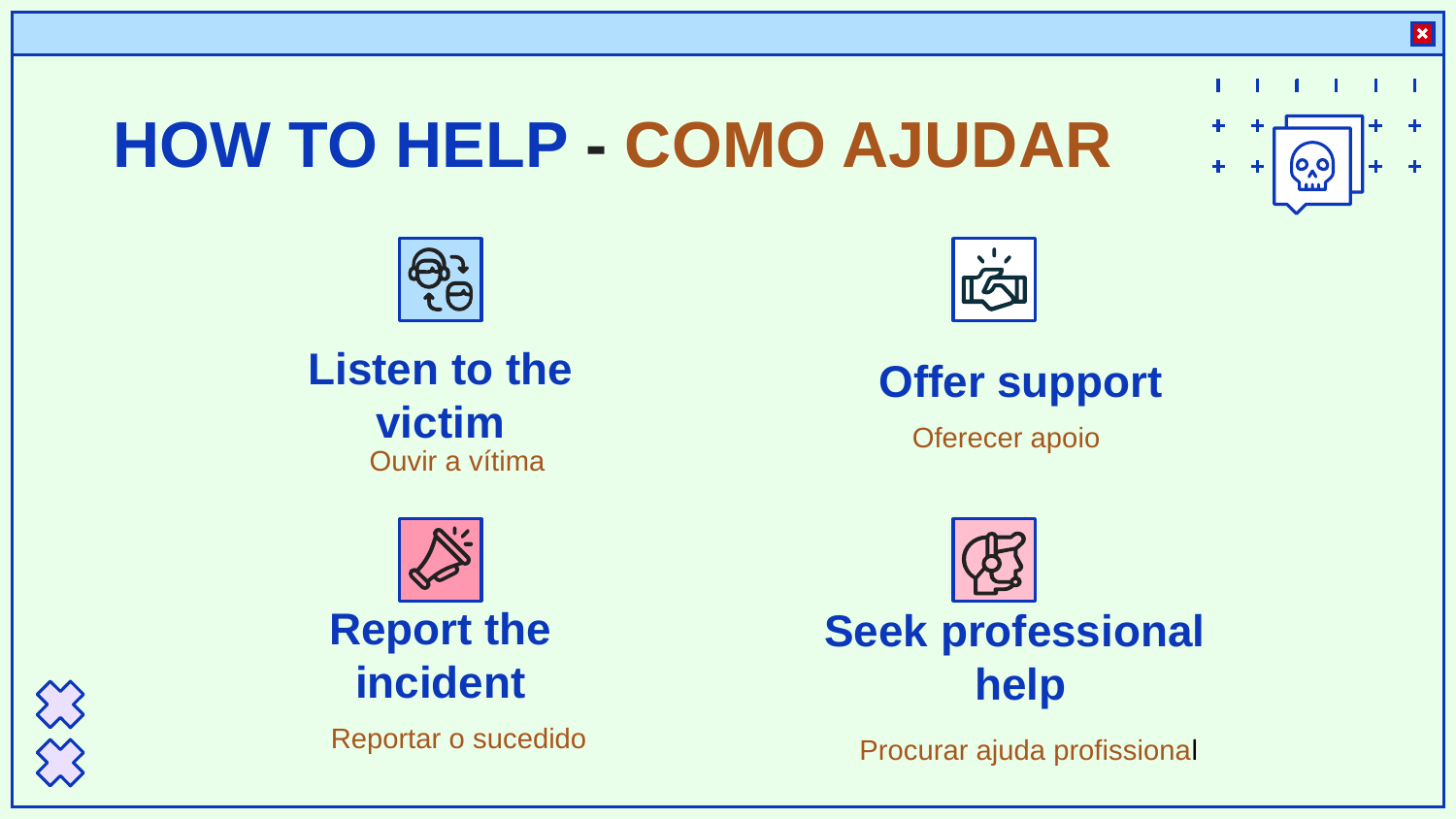

# HOW TO HELP - COMO AJUDAR

Listen to the victim
Offer support
Oferecer apoio
Ouvir a vítima

Seek professional
help
Report the incident

Reportar o sucedido
Procurar ajuda profissional